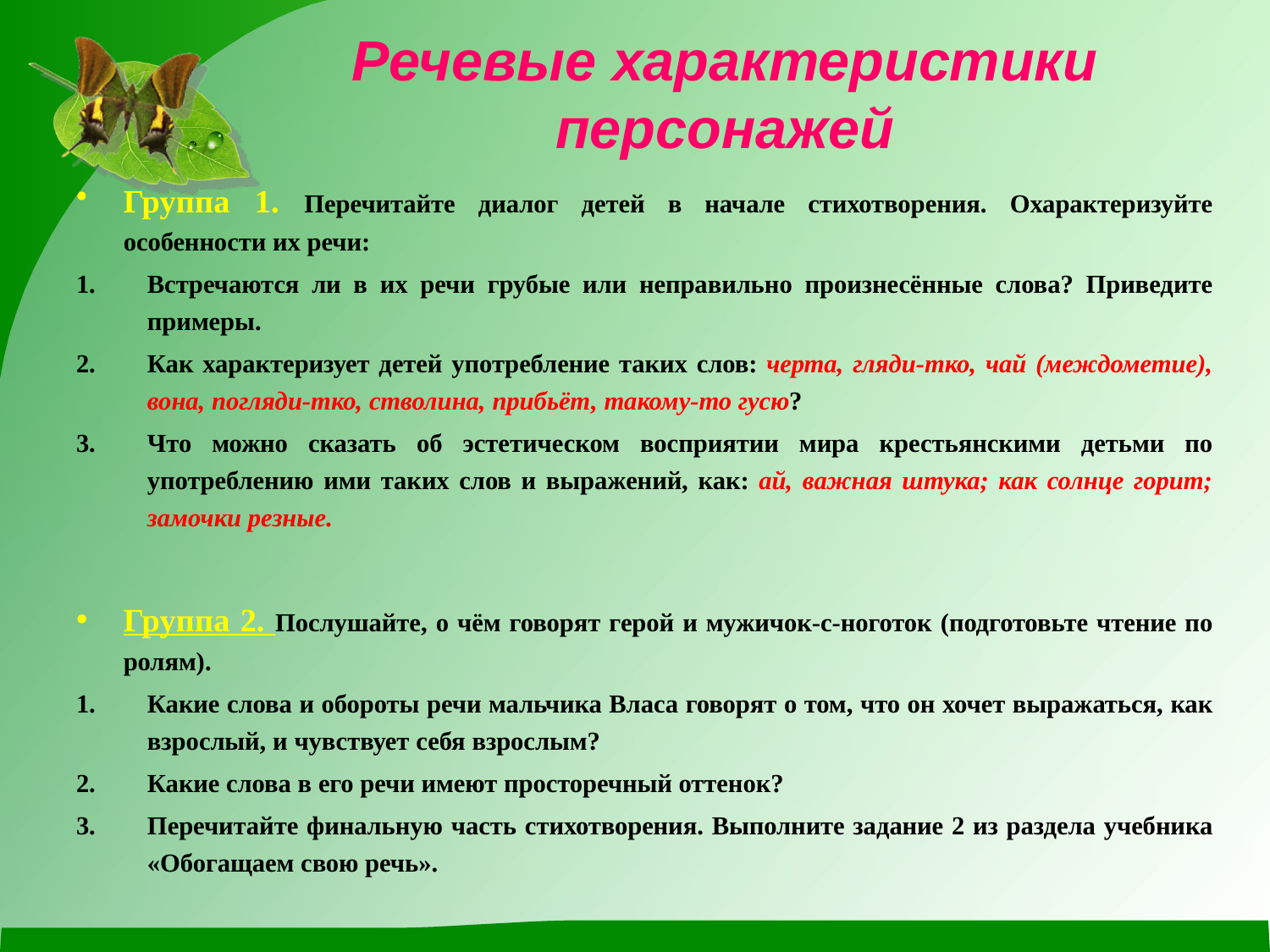

# Речевые характеристики персонажей
Группа 1. Перечитайте диалог детей в начале стихотворения. Охарактеризуйте особенности их речи:
Встречаются ли в их речи грубые или неправильно произнесённые слова? Приведите примеры.
Как характеризует детей употребление таких слов: черта, гляди-тко, чай (междометие), вона, погляди-тко, стволина, прибьёт, такому-то гусю?
Что можно сказать об эстетическом восприятии мира крестьянскими детьми по употреблению ими таких слов и выражений, как: ай, важная штука; как солнце горит; замочки резные.

Группа 2. Послушайте, о чём говорят герой и мужичок-с-ноготок (подготовьте чтение по ролям).
Какие слова и обороты речи мальчика Власа говорят о том, что он хочет выражаться, как взрослый, и чувствует себя взрослым?
Какие слова в его речи имеют просторечный оттенок?
Перечитайте финальную часть стихотворения. Выполните задание 2 из раздела учебника «Обогащаем свою речь».